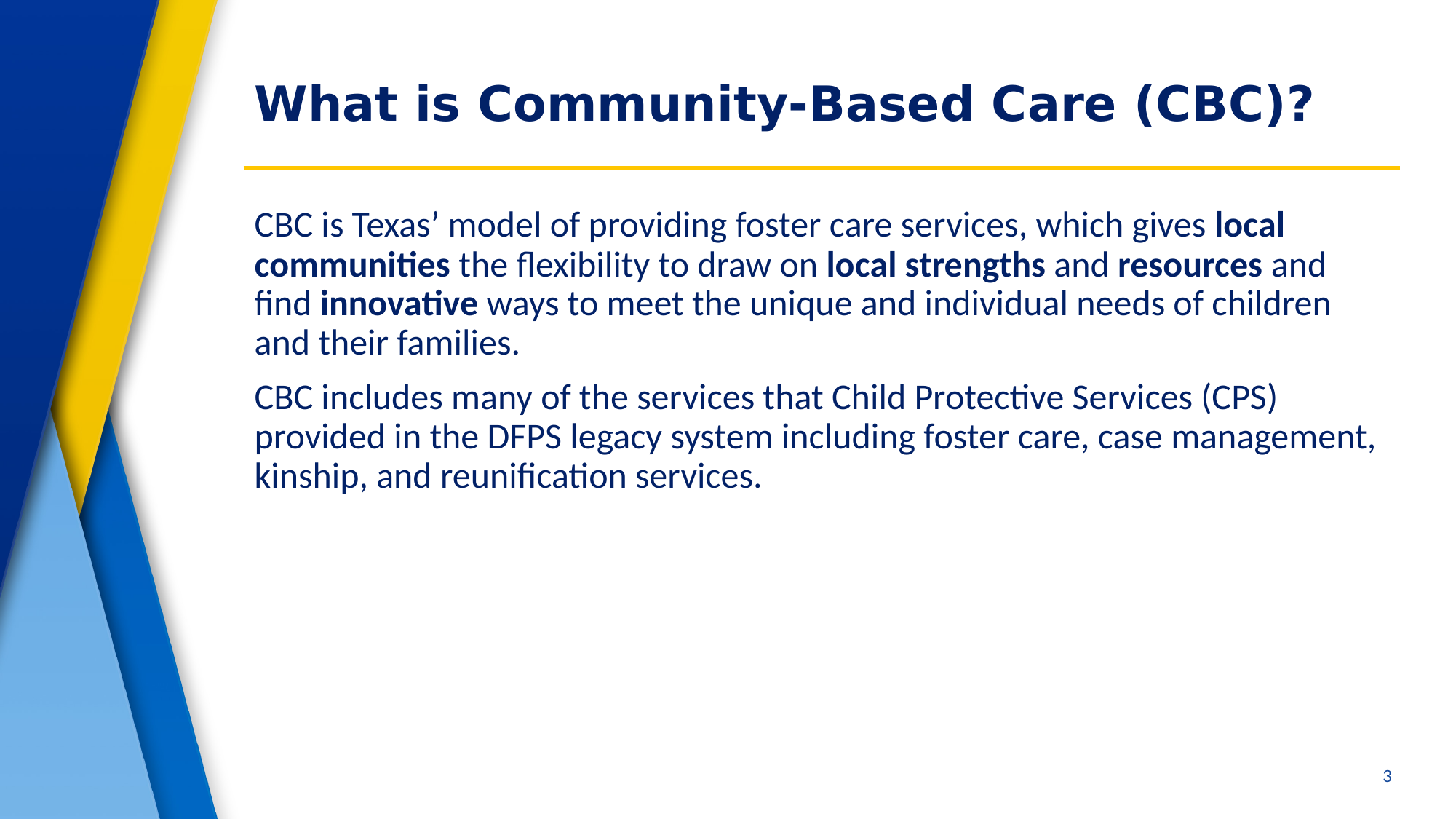

# What is Community-Based Care (CBC)?
CBC is Texas’ model of providing foster care services, which gives local communities the flexibility to draw on local strengths and resources and find innovative ways to meet the unique and individual needs of children and their families.
CBC includes many of the services that Child Protective Services (CPS) provided in the DFPS legacy system including foster care, case management, kinship, and reunification services.

3